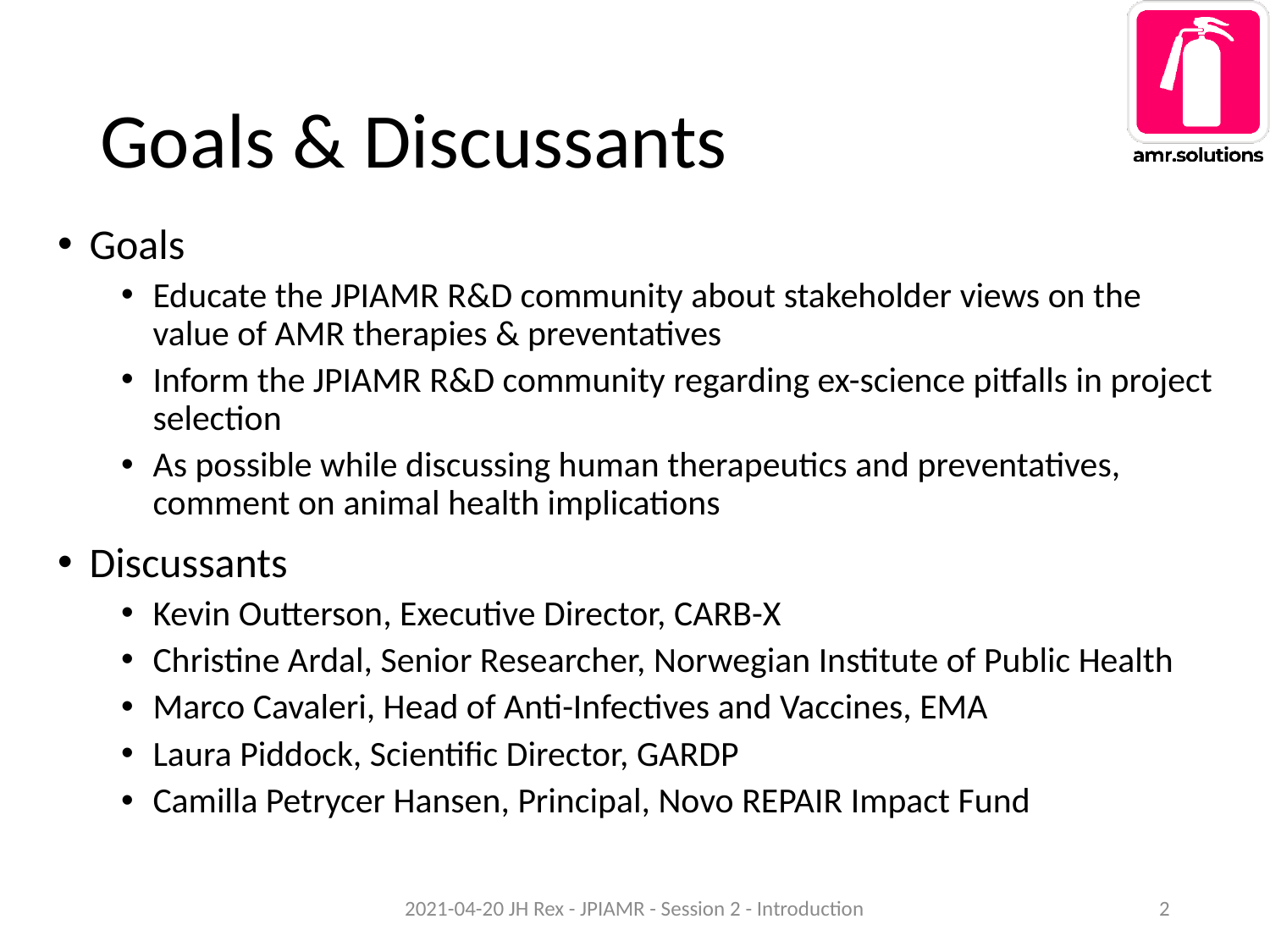

# Goals & Discussants
Goals
Educate the JPIAMR R&D community about stakeholder views on the value of AMR therapies & preventatives
Inform the JPIAMR R&D community regarding ex-science pitfalls in project selection
As possible while discussing human therapeutics and preventatives, comment on animal health implications
Discussants
Kevin Outterson, Executive Director, CARB-X
Christine Ardal, Senior Researcher, Norwegian Institute of Public Health
Marco Cavaleri, Head of Anti-Infectives and Vaccines, EMA
Laura Piddock, Scientific Director, GARDP
Camilla Petrycer Hansen, Principal, Novo REPAIR Impact Fund
2021-04-20 JH Rex - JPIAMR - Session 2 - Introduction
2